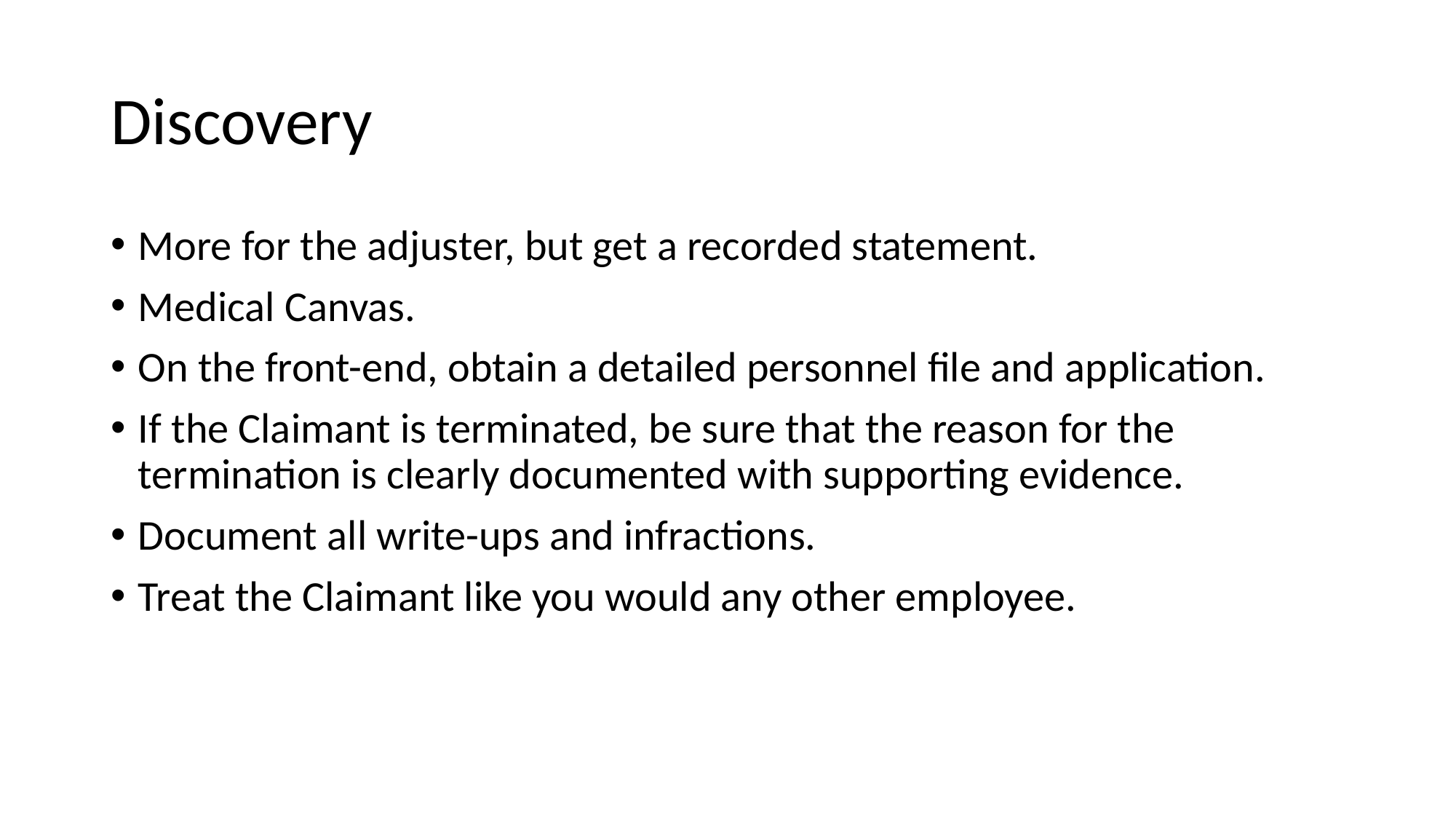

# Discovery
More for the adjuster, but get a recorded statement.
Medical Canvas.
On the front-end, obtain a detailed personnel file and application.
If the Claimant is terminated, be sure that the reason for the termination is clearly documented with supporting evidence.
Document all write-ups and infractions.
Treat the Claimant like you would any other employee.